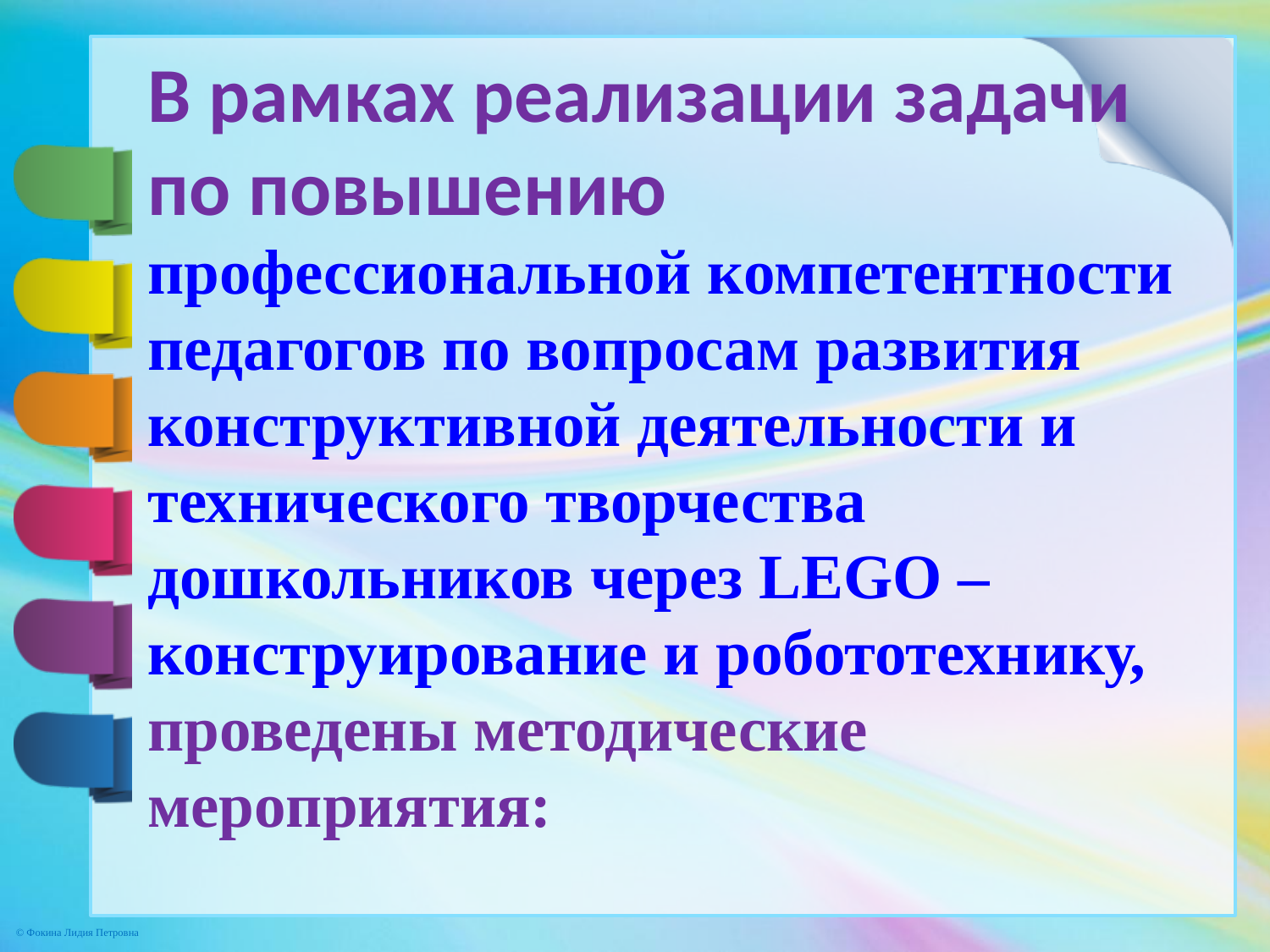

# В рамках реализации задачи по повышению профессиональной компетентности педагогов по вопросам развития конструктивной деятельности и технического творчества дошкольников через LEGO – конструирование и робототехнику, проведены методические мероприятия: